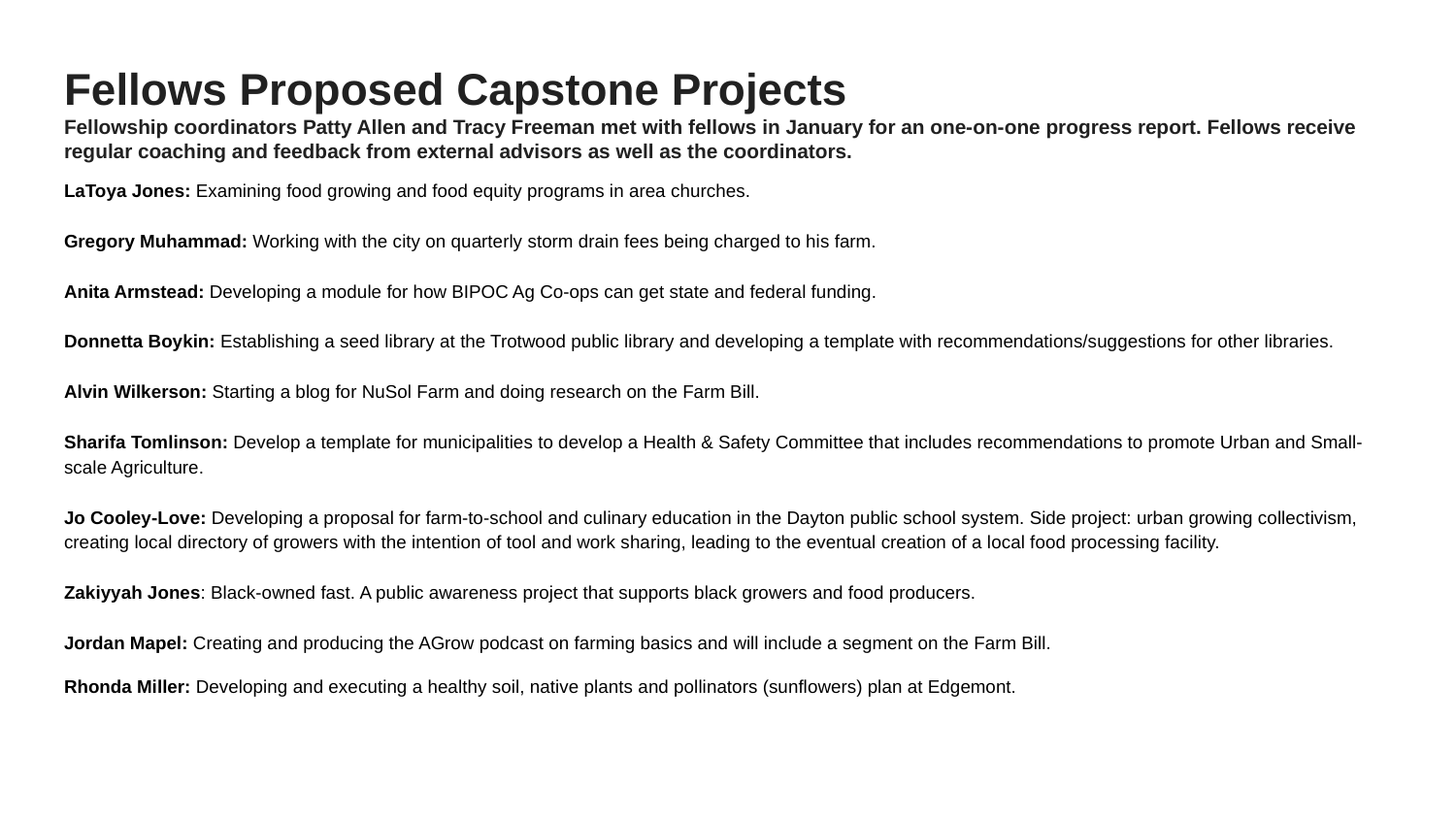

# Fellows Proposed Capstone Projects Fellowship coordinators Patty Allen and Tracy Freeman met with fellows in January for an one-on-one progress report. Fellows receive regular coaching and feedback from external advisors as well as the coordinators.

LaToya Jones: Examining food growing and food equity programs in area churches.

Gregory Muhammad: Working with the city on quarterly storm drain fees being charged to his farm.

Anita Armstead: Developing a module for how BIPOC Ag Co-ops can get state and federal funding.

Donnetta Boykin: Establishing a seed library at the Trotwood public library and developing a template with recommendations/suggestions for other libraries.

Alvin Wilkerson: Starting a blog for NuSol Farm and doing research on the Farm Bill.

Sharifa Tomlinson: Develop a template for municipalities to develop a Health & Safety Committee that includes recommendations to promote Urban and Small-scale Agriculture.

Jo Cooley-Love: Developing a proposal for farm-to-school and culinary education in the Dayton public school system. Side project: urban growing collectivism, creating local directory of growers with the intention of tool and work sharing, leading to the eventual creation of a local food processing facility.

Zakiyyah Jones: Black-owned fast. A public awareness project that supports black growers and food producers.

Jordan Mapel: Creating and producing the AGrow podcast on farming basics and will include a segment on the Farm Bill.

Rhonda Miller: Developing and executing a healthy soil, native plants and pollinators (sunflowers) plan at Edgemont.